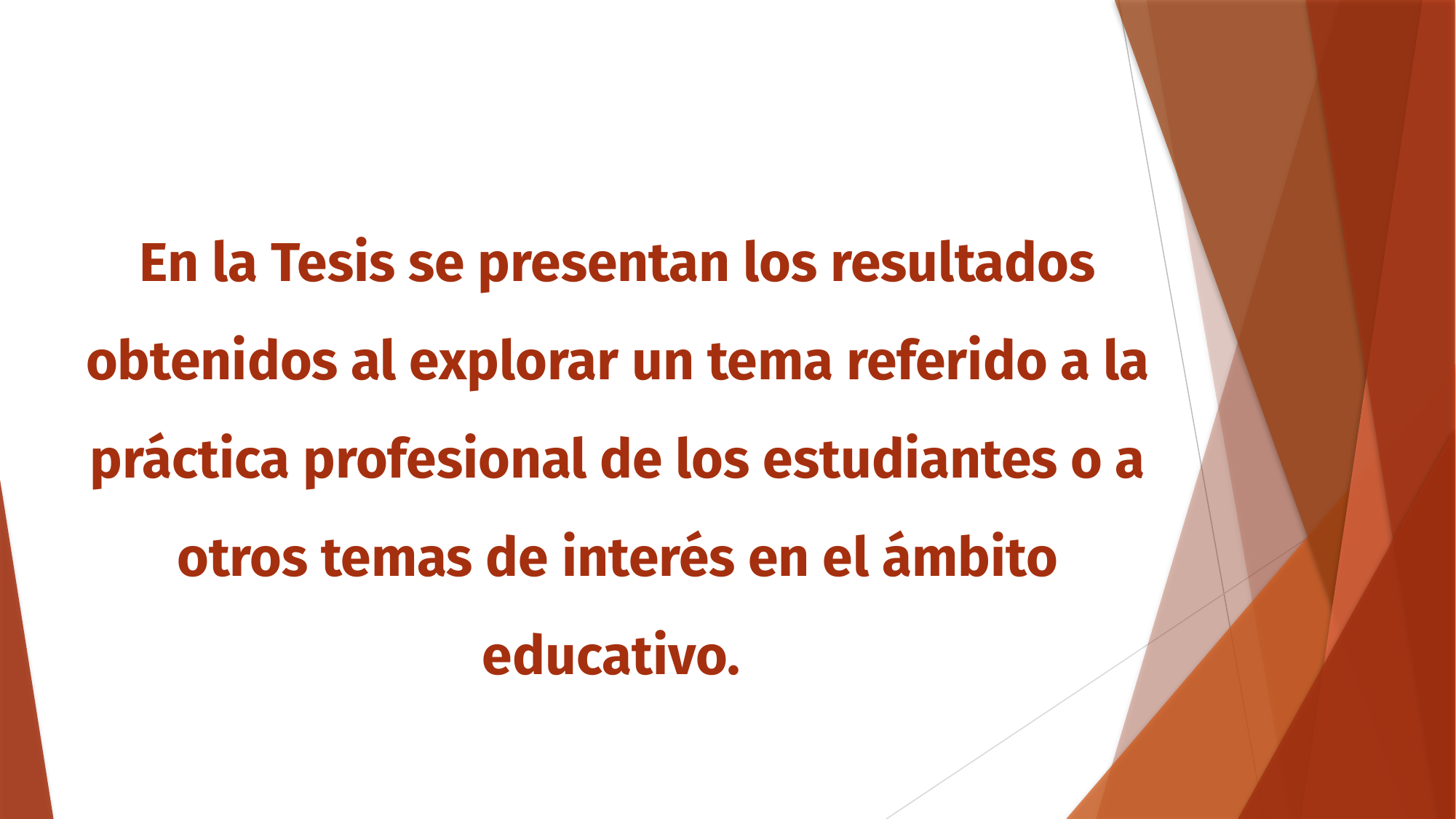

# En la Tesis se presentan los resultados obtenidos al explorar un tema referido a la práctica profesional de los estudiantes o a otros temas de interés en el ámbito educativo.